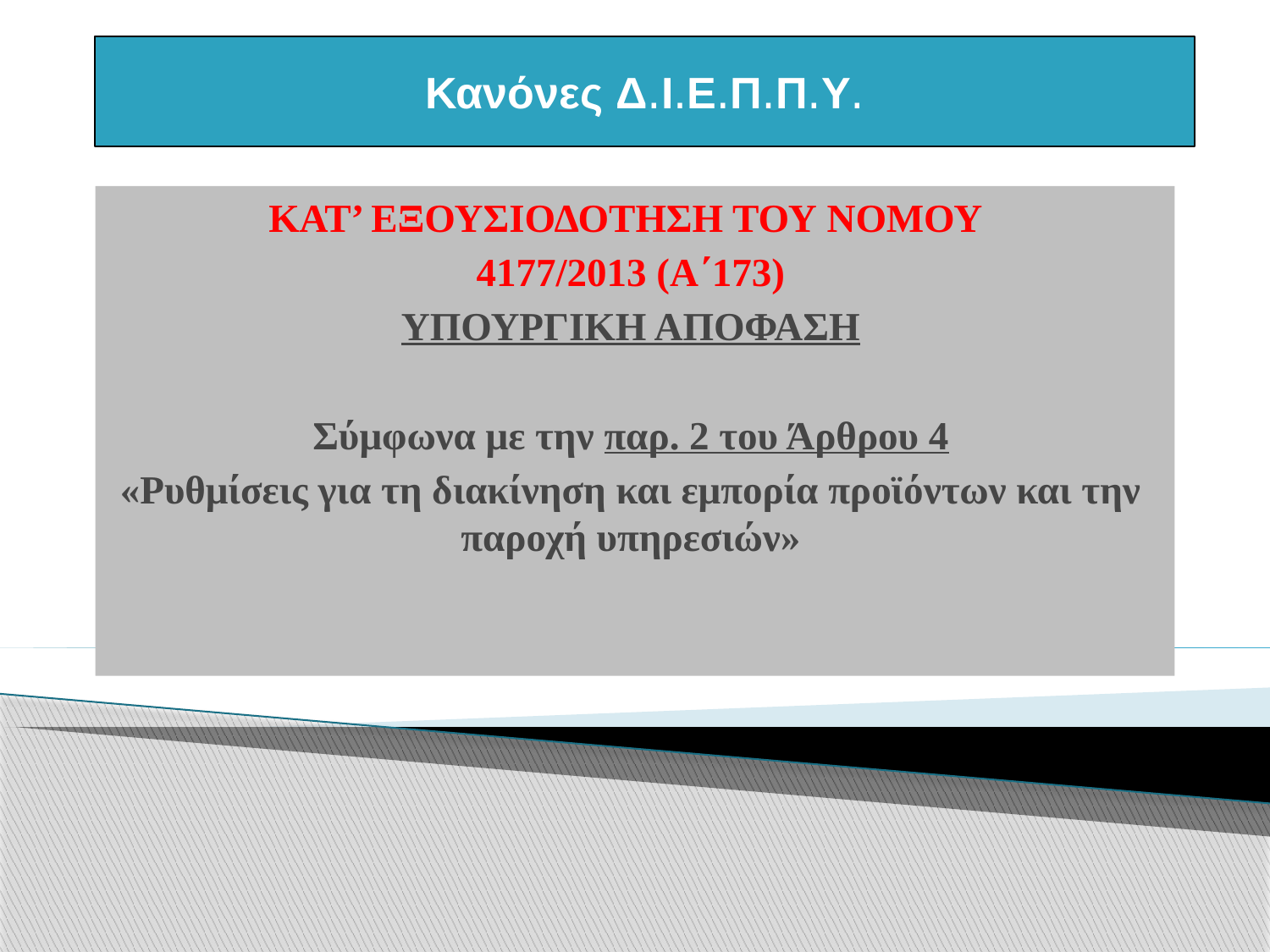

Κανόνες Δ.Ι.Ε.Π.Π.Υ.
ΚΑΤ’ ΕΞΟΥΣΙΟΔΟΤΗΣΗ ΤΟΥ ΝΟΜΟΥ
4177/2013 (Α΄173)
ΥΠΟΥΡΓΙΚΗ ΑΠΟΦΑΣΗ

Σύμφωνα με την παρ. 2 του Άρθρου 4
«Ρυθμίσεις για τη διακίνηση και εμπορία προϊόντων και την παροχή υπηρεσιών»